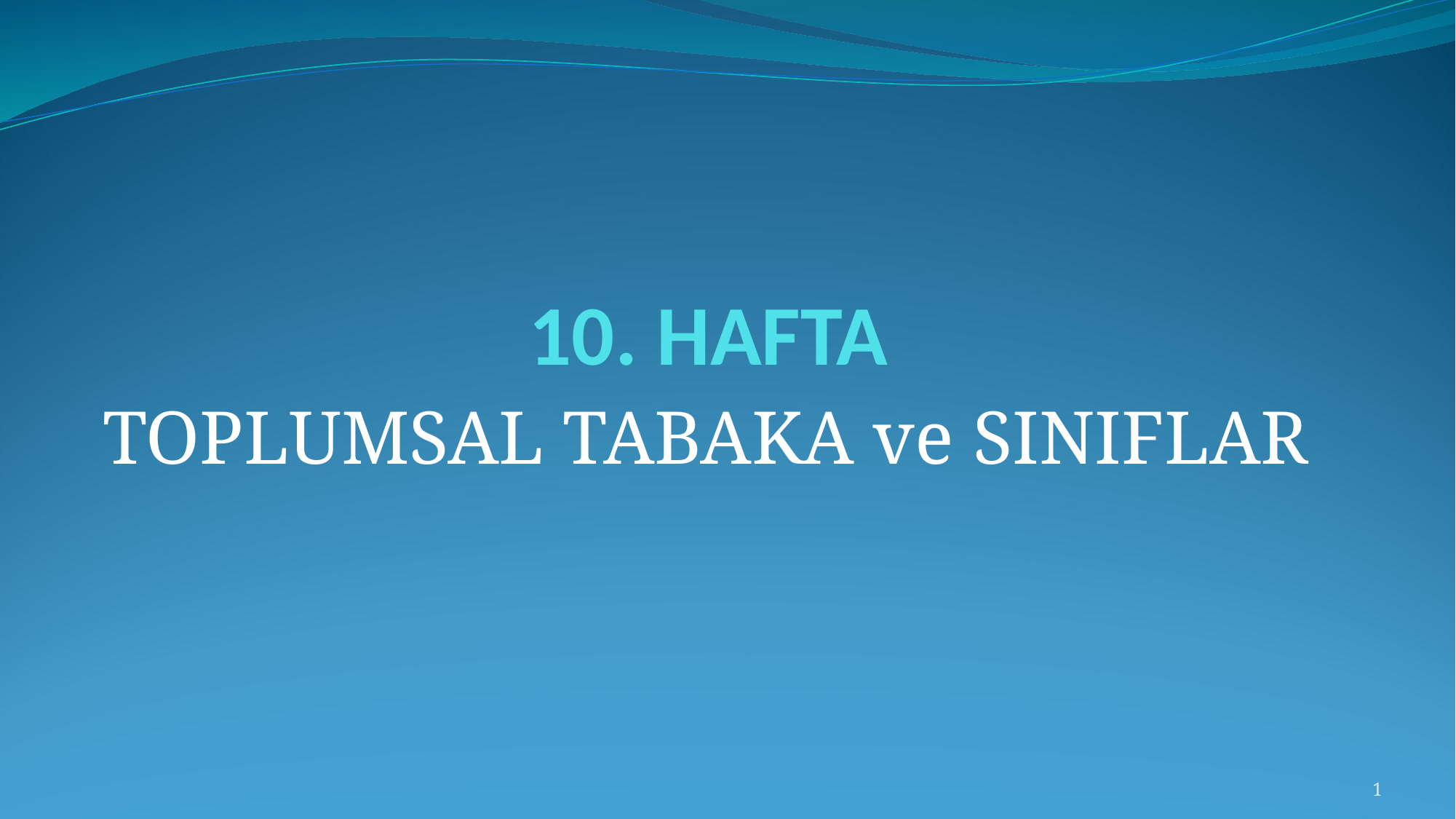

# 10. HAFTA
TOPLUMSAL TABAKA ve SINIFLAR
1